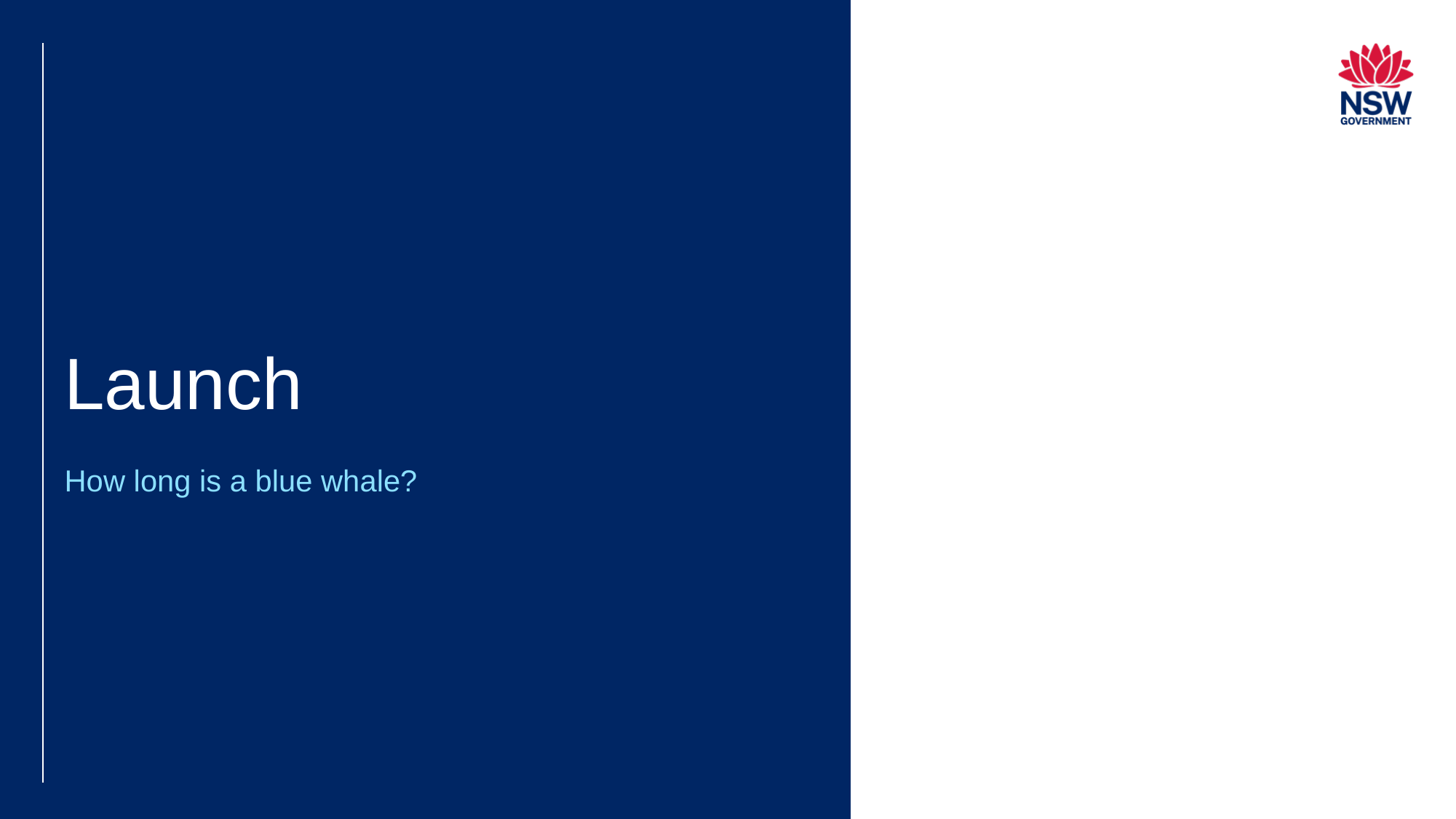

# Launch
How long is a blue whale?